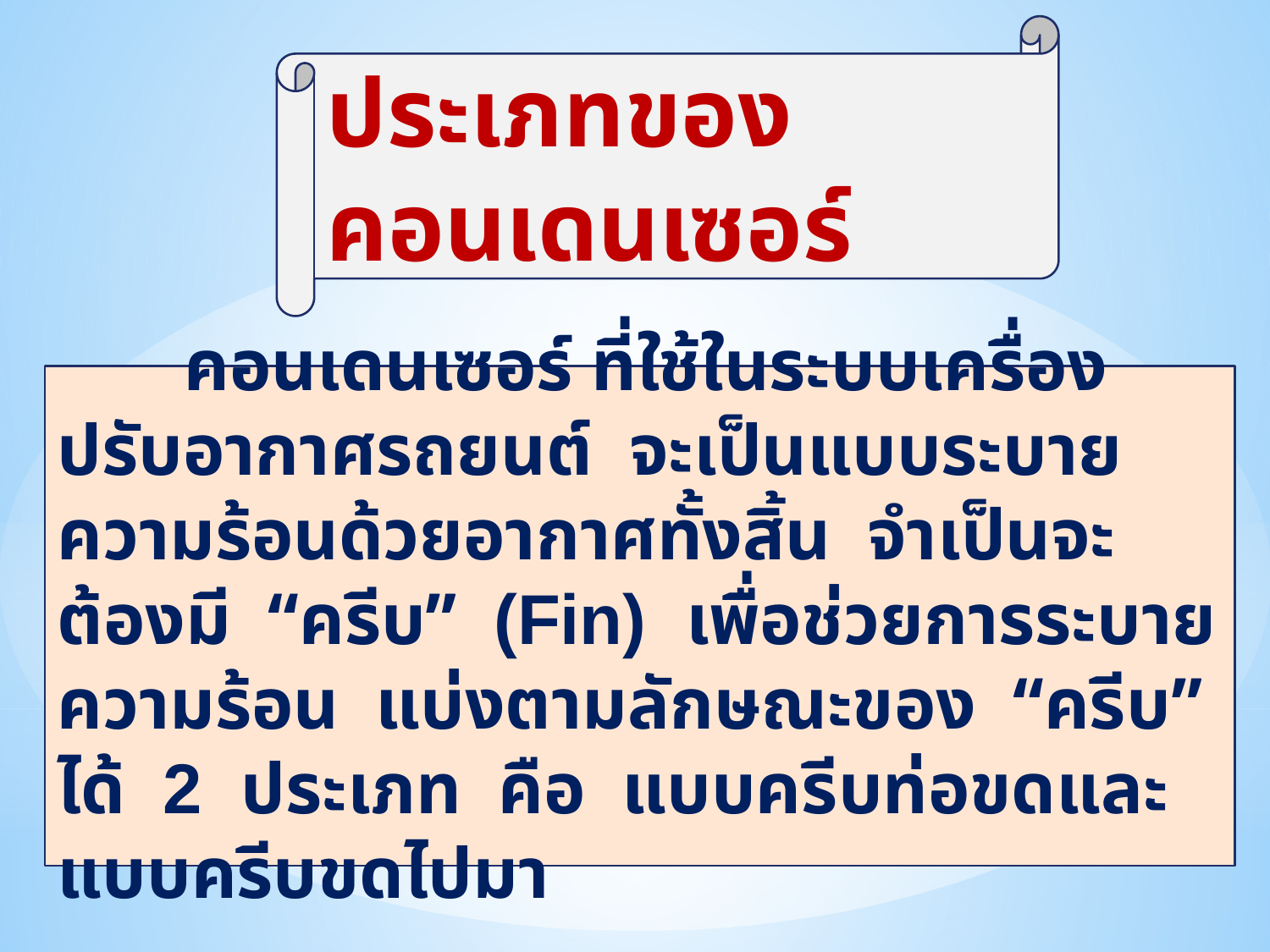

ประเภทของคอนเดนเซอร์
	คอนเดนเซอร์ ที่ใช้ในระบบเครื่องปรับอากาศรถยนต์  จะเป็นแบบระบายความร้อนด้วยอากาศทั้งสิ้น  จำเป็นจะต้องมี  “ครีบ”  (Fin)  เพื่อช่วยการระบายความร้อน  แบ่งตามลักษณะของ  “ครีบ”  ได้  2  ประเภท  คือ  แบบครีบท่อขดและแบบครีบขดไปมา